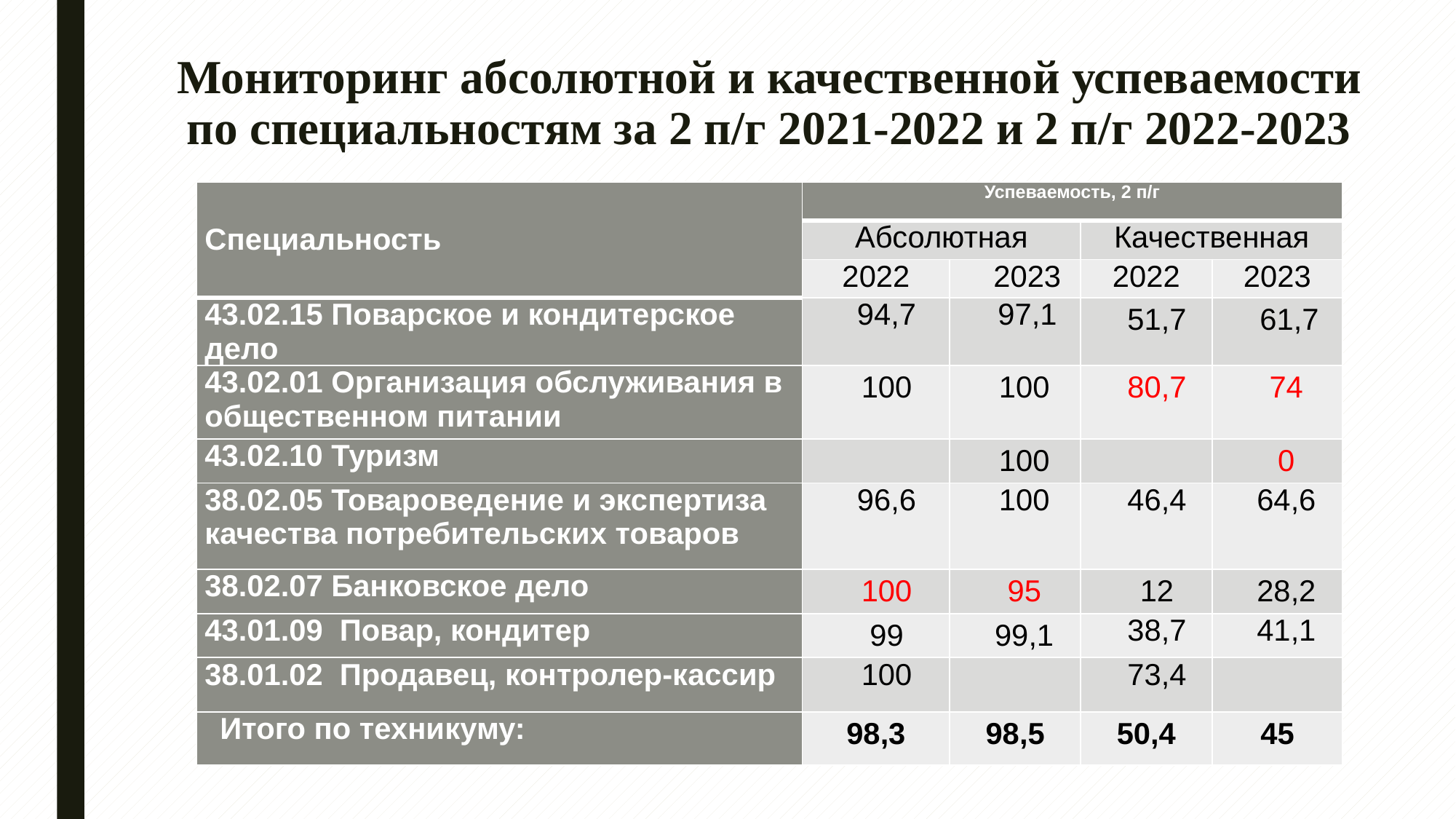

# Мониторинг абсолютной и качественной успеваемости по специальностям за 2 п/г 2021-2022 и 2 п/г 2022-2023
| Специальность | Успеваемость, 2 п/г |  |  |  |
| --- | --- | --- | --- | --- |
|  | Абсолютная |  | Качественная |  |
|  | 2022 | 2023 | 2022 | 2023 |
| 43.02.15 Поварское и кондитерское дело | 94,7 | 97,1 | 51,7 | 61,7 |
| 43.02.01 Организация обслуживания в общественном питании | 100 | 100 | 80,7 | 74 |
| 43.02.10 Туризм |  | 100 |  | 0 |
| 38.02.05 Товароведение и экспертиза качества потребительских товаров | 96,6 | 100 | 46,4 | 64,6 |
| 38.02.07 Банковское дело | 100 | 95 | 12 | 28,2 |
| 43.01.09 Повар, кондитер | 99 | 99,1 | 38,7 | 41,1 |
| 38.01.02 Продавец, контролер-кассир | 100 |  | 73,4 |  |
| Итого по техникуму: | 98,3 | 98,5 | 50,4 | 45 |